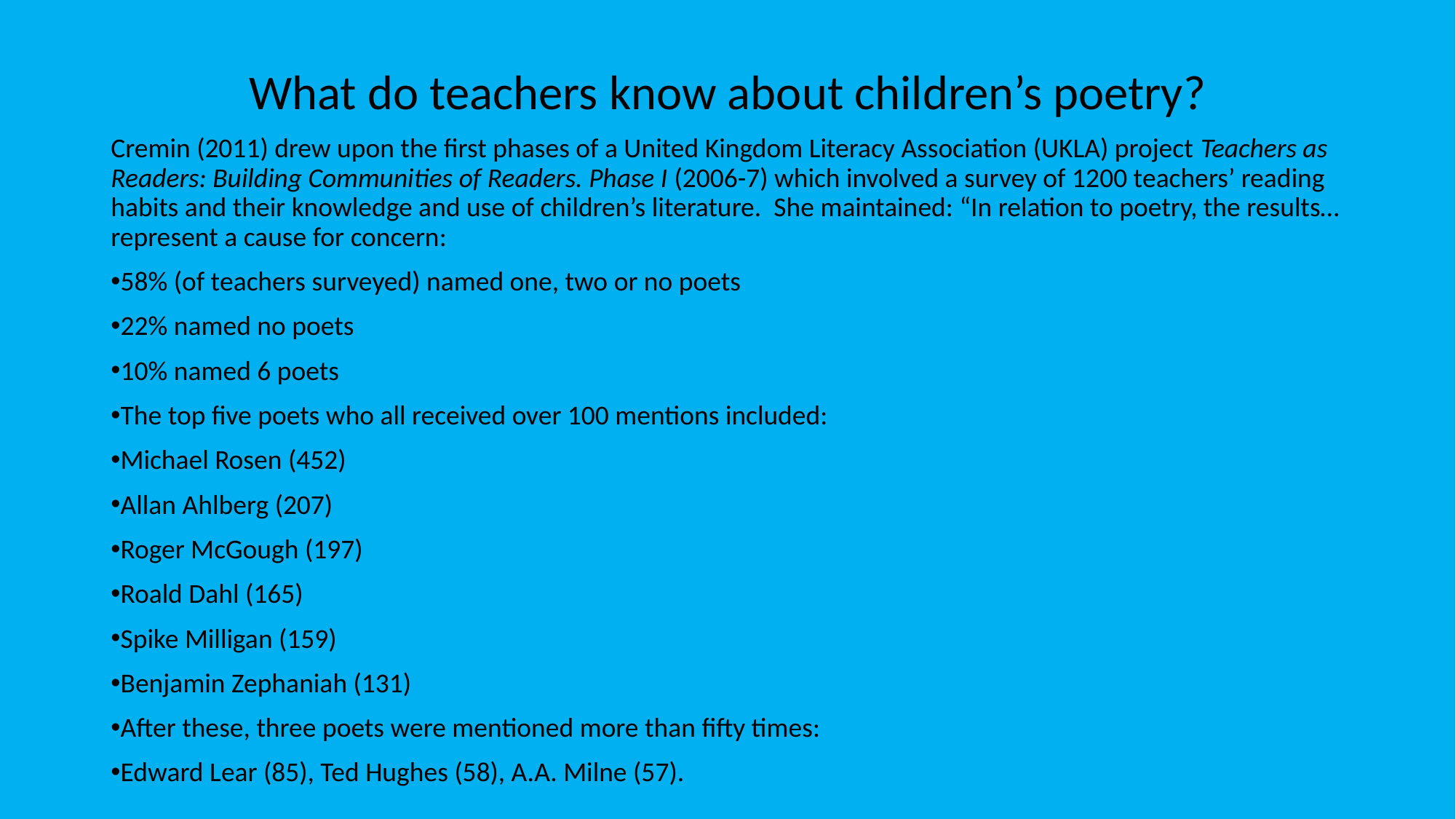

# What do teachers know about children’s poetry?
Cremin (2011) drew upon the first phases of a United Kingdom Literacy Association (UKLA) project Teachers as Readers: Building Communities of Readers. Phase I (2006-7) which involved a survey of 1200 teachers’ reading habits and their knowledge and use of children’s literature.  She maintained: “In relation to poetry, the results…represent a cause for concern:
58% (of teachers surveyed) named one, two or no poets
22% named no poets
10% named 6 poets
The top five poets who all received over 100 mentions included:
Michael Rosen (452)
Allan Ahlberg (207)
Roger McGough (197)
Roald Dahl (165)
Spike Milligan (159)
Benjamin Zephaniah (131)
After these, three poets were mentioned more than fifty times:
Edward Lear (85), Ted Hughes (58), A.A. Milne (57).